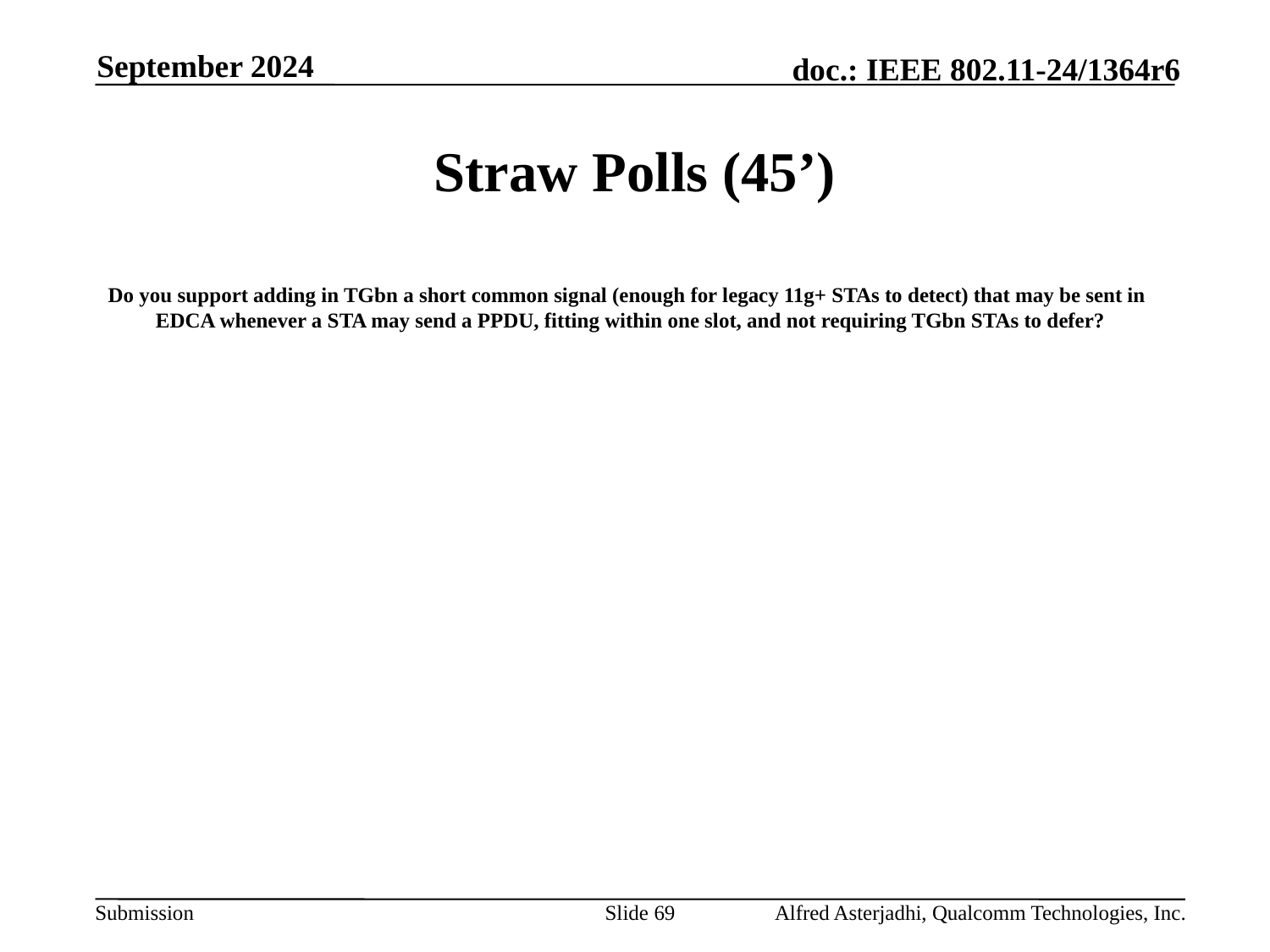

September 2024
# Straw Polls (45’)
Do you support adding in TGbn a short common signal (enough for legacy 11g+ STAs to detect) that may be sent in EDCA whenever a STA may send a PPDU, fitting within one slot, and not requiring TGbn STAs to defer?

Slide 69
Alfred Asterjadhi, Qualcomm Technologies, Inc.